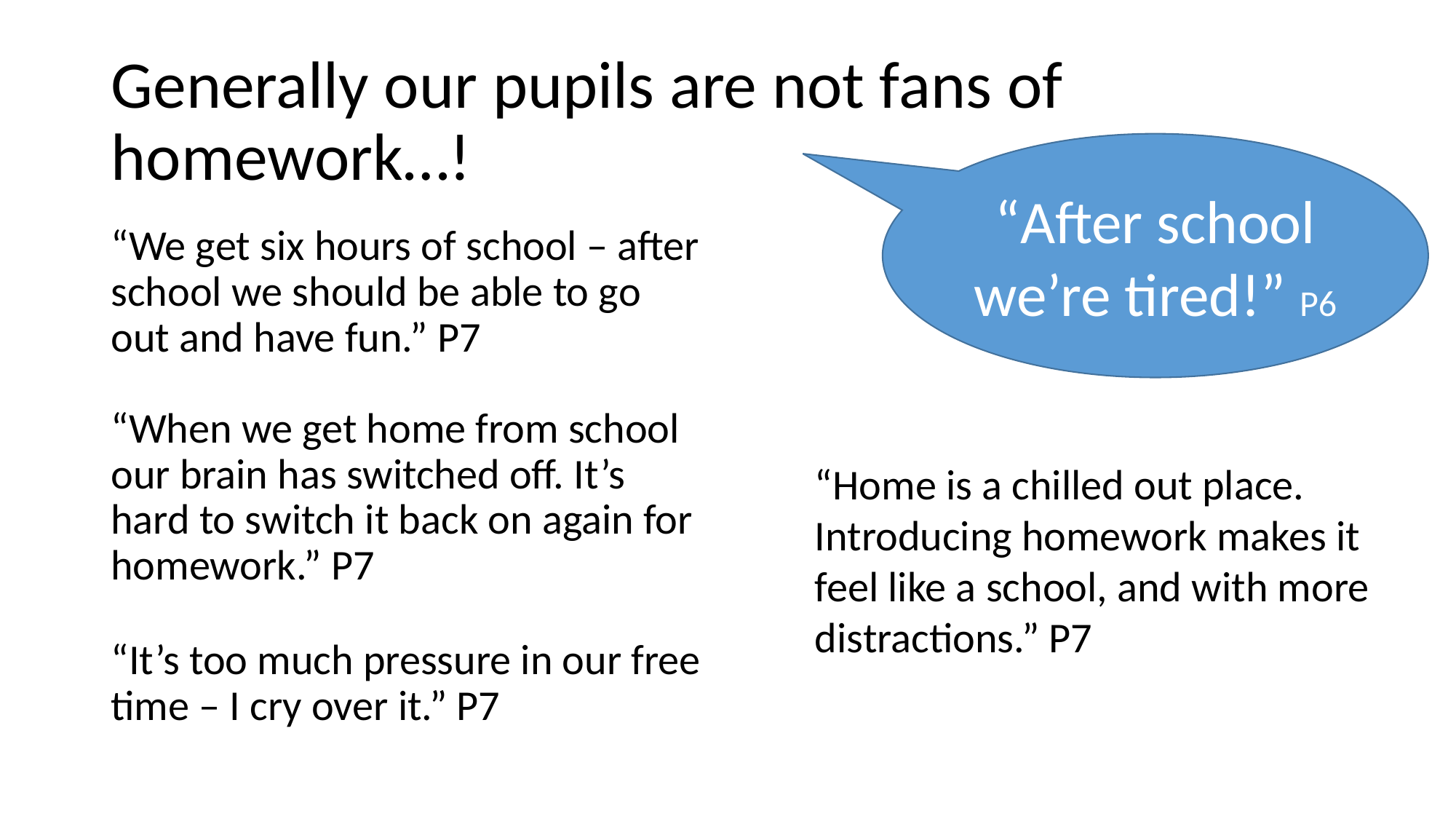

# Generally our pupils are not fans of homework…!
“After school we’re tired!” P6
“We get six hours of school – after school we should be able to go out and have fun.” P7

“When we get home from school our brain has switched off. It’s hard to switch it back on again for homework.” P7

“It’s too much pressure in our free time – I cry over it.” P7

“Home is a chilled out place. Introducing homework makes it feel like a school, and with more distractions.” P7